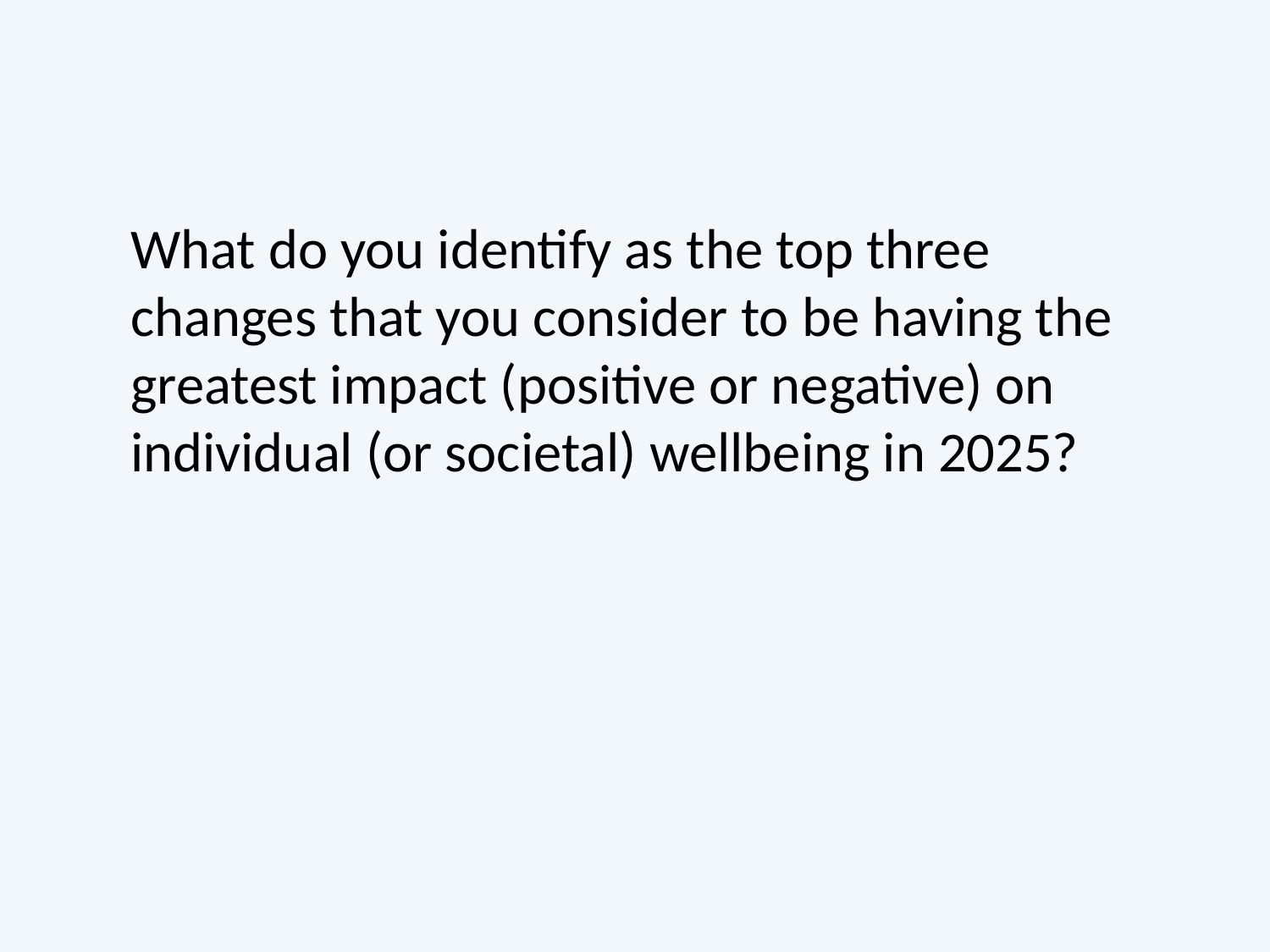

What do you identify as the top three changes that you consider to be having the greatest impact (positive or negative) on individual (or societal) wellbeing in 2025?